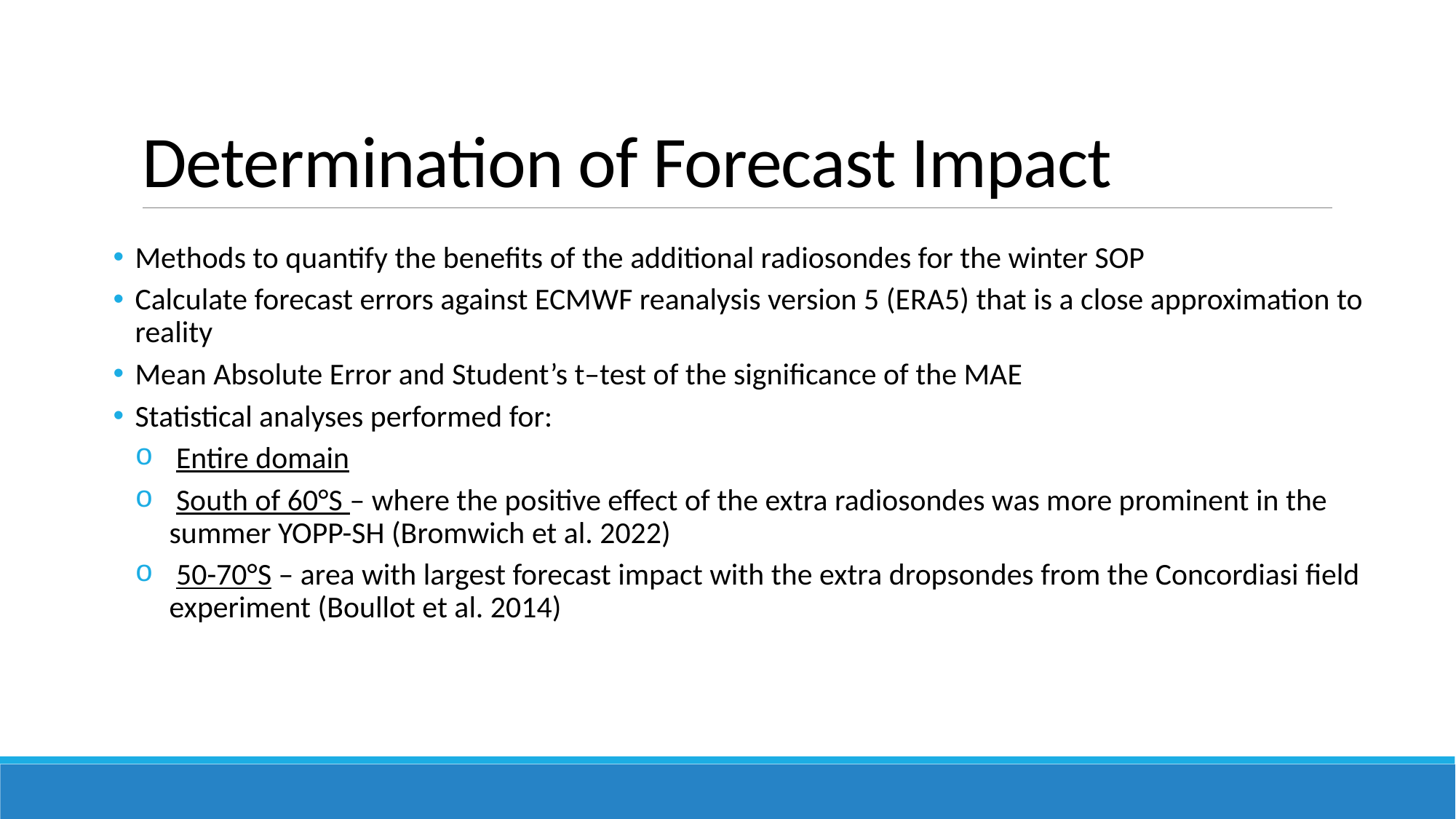

# Determination of Forecast Impact
Methods to quantify the benefits of the additional radiosondes for the winter SOP
Calculate forecast errors against ECMWF reanalysis version 5 (ERA5) that is a close approximation to reality
Mean Absolute Error and Student’s t–test of the significance of the MAE
Statistical analyses performed for:
 Entire domain
 South of 60°S – where the positive effect of the extra radiosondes was more prominent in the summer YOPP-SH (Bromwich et al. 2022)
 50-70°S – area with largest forecast impact with the extra dropsondes from the Concordiasi field experiment (Boullot et al. 2014)